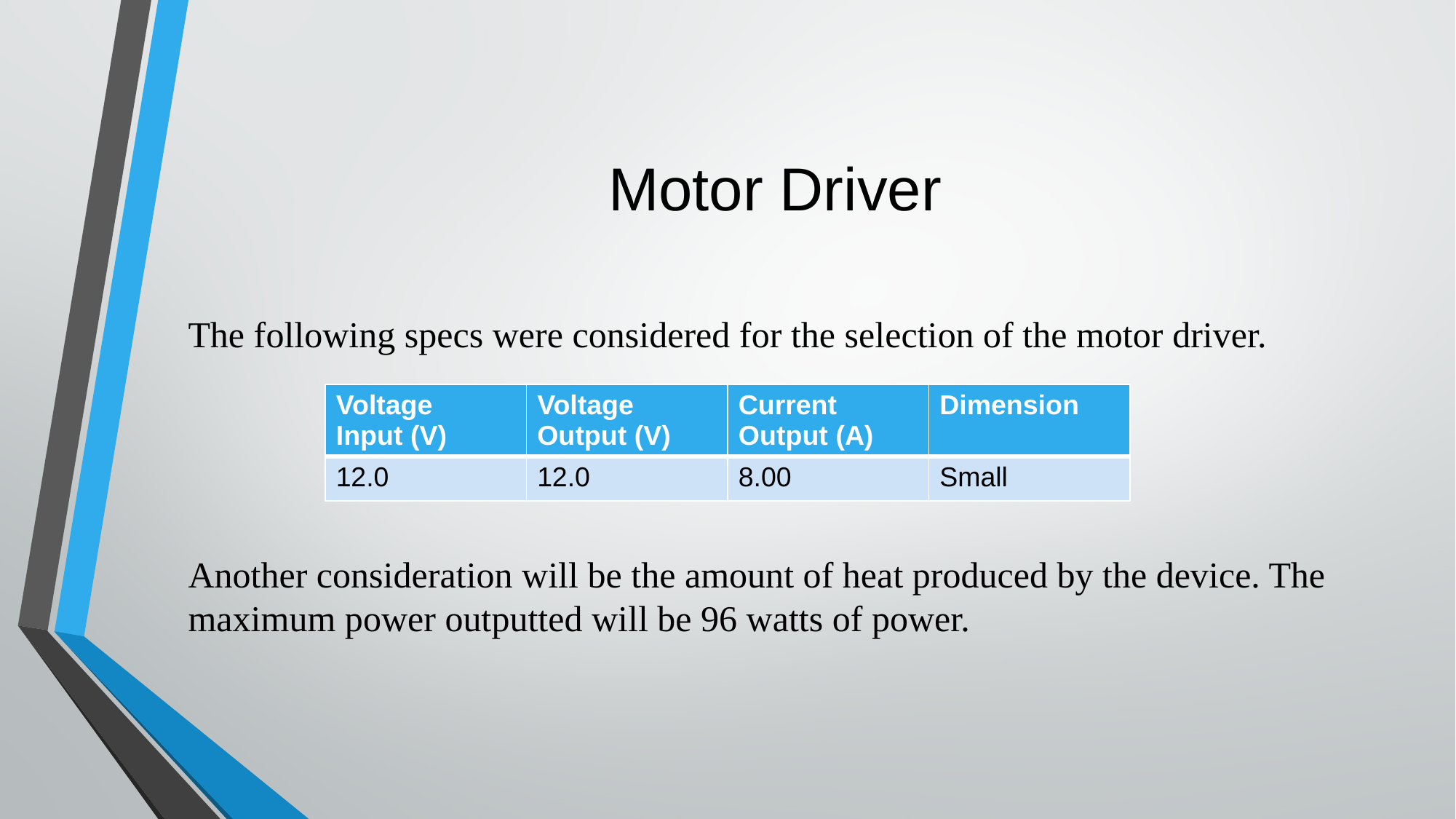

# Motor Driver
The following specs were considered for the selection of the motor driver.

Another consideration will be the amount of heat produced by the device. The maximum power outputted will be 96 watts of power.

| Voltage Input (V) | Voltage Output (V) | Current Output (A) | Dimension |
| --- | --- | --- | --- |
| 12.0 | 12.0 | 8.00 | Small |